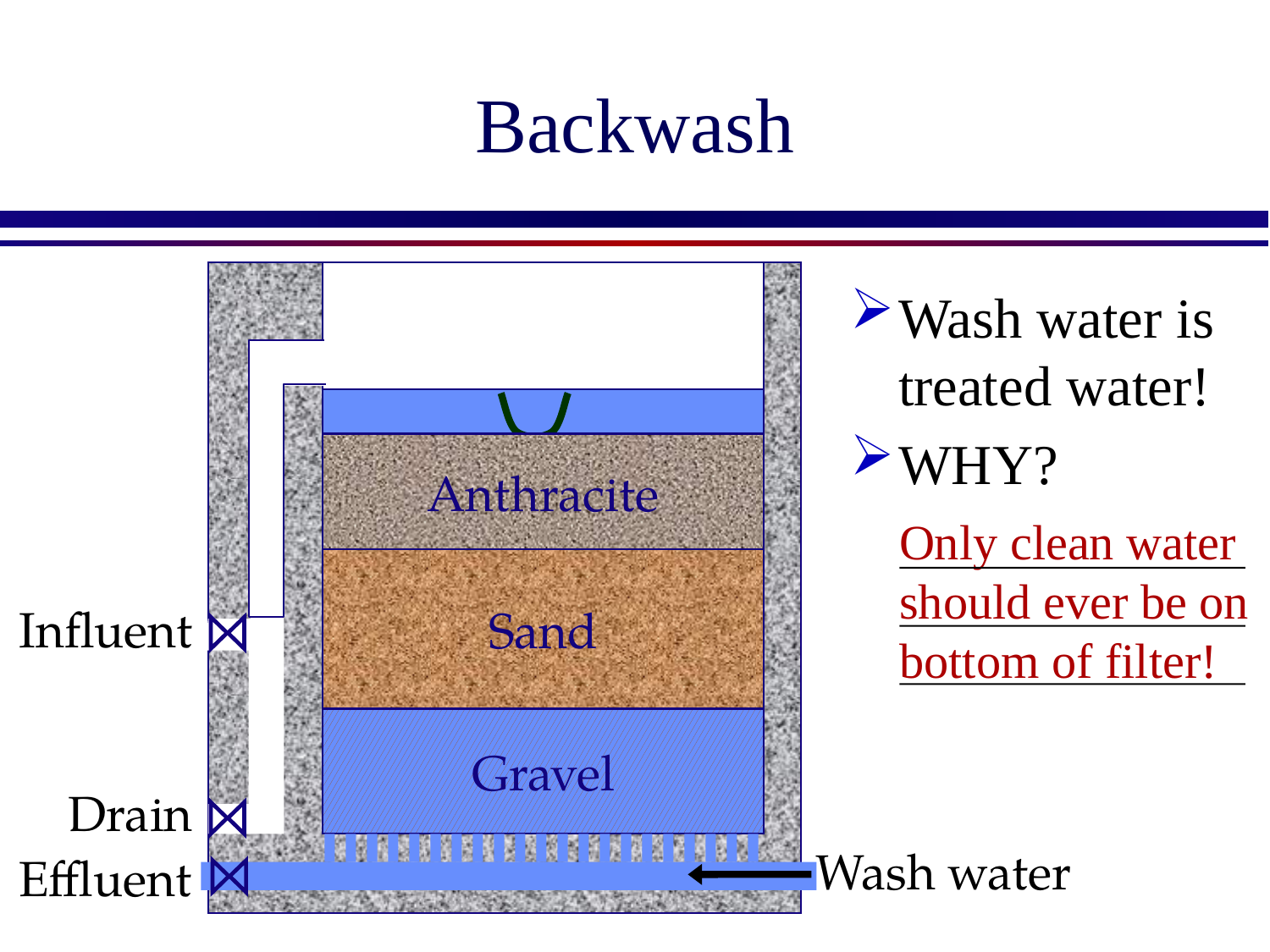

# Backwash

Wash water is treated water!
WHY?

Anthracite
Only clean water should ever be on bottom of filter!
Sand

Influent

Gravel
Drain

Wash water
Effluent